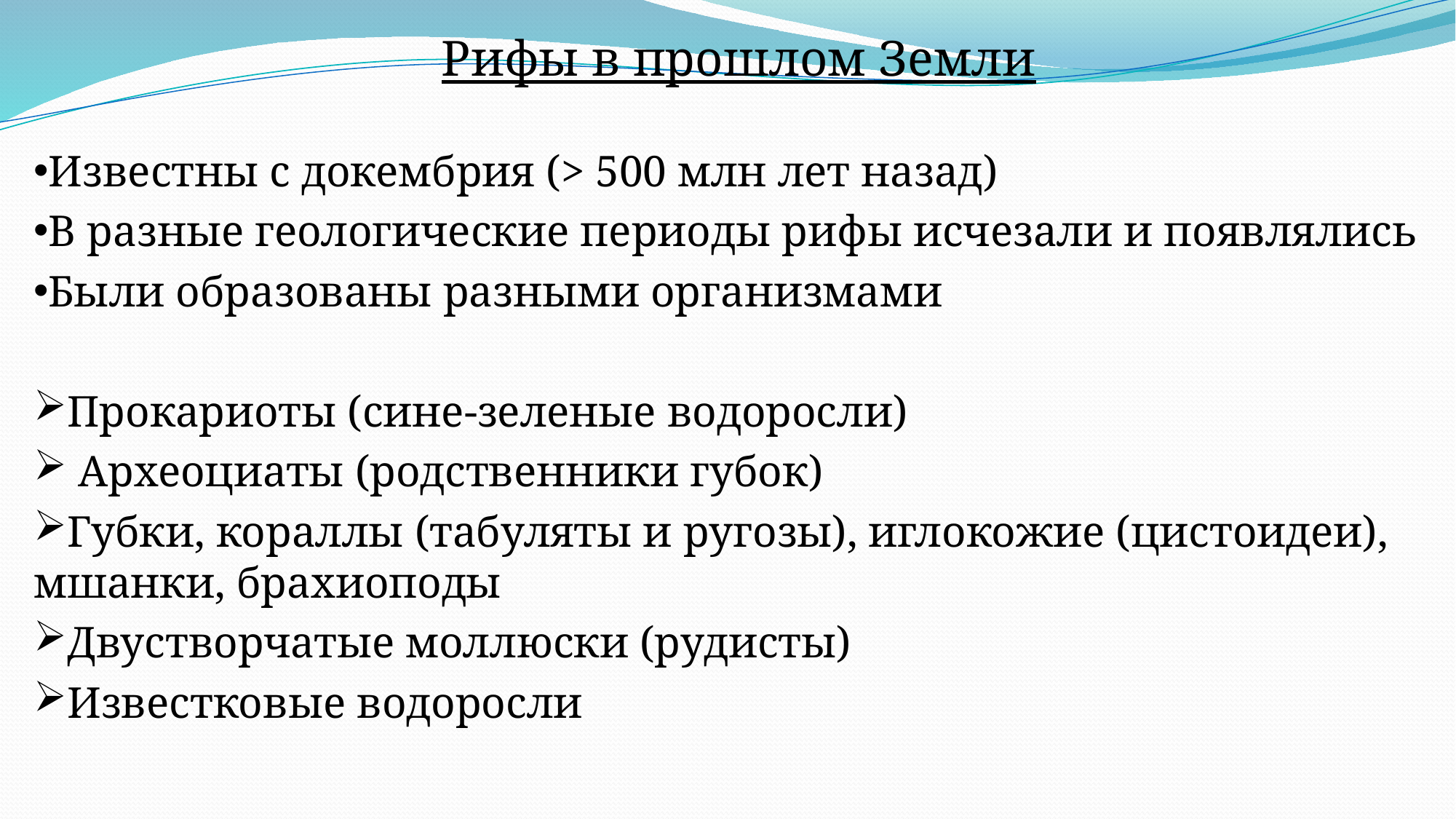

Рифы в прошлом Земли

Известны с докембрия (> 500 млн лет назад)
В разные геологические периоды рифы исчезали и появлялись
Были образованы разными организмами

Прокариоты (сине-зеленые водоросли)
 Археоциаты (родственники губок)
Губки, кораллы (табуляты и ругозы), иглокожие (цистоидеи), мшанки, брахиоподы
Двустворчатые моллюски (рудисты)
Известковые водоросли